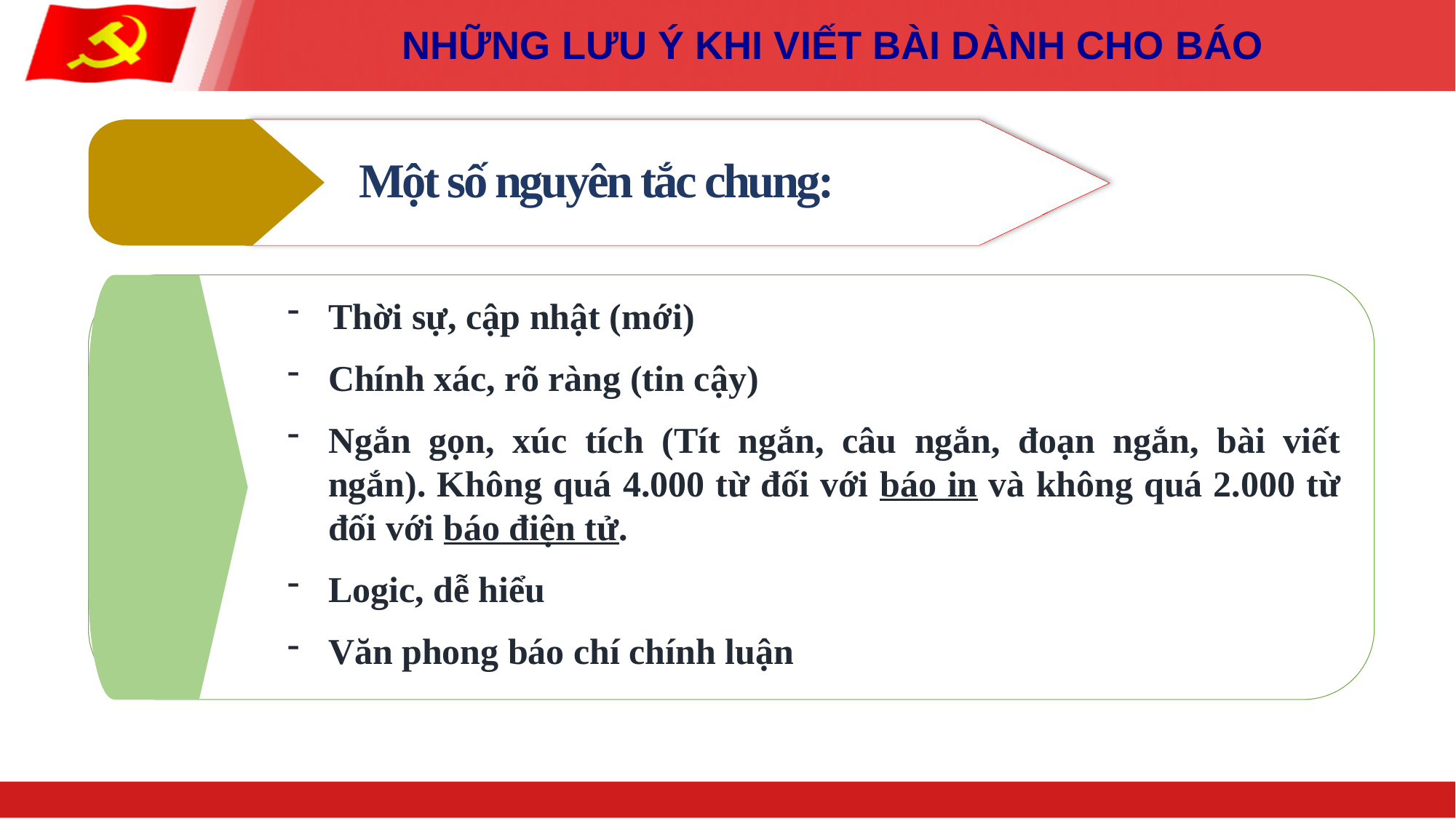

NHỮNG LƯU Ý KHI VIẾT BÀI DÀNH CHO BÁO

Một số nguyên tắc chung:

Thời sự, cập nhật (mới)
Chính xác, rõ ràng (tin cậy)
Ngắn gọn, xúc tích (Tít ngắn, câu ngắn, đoạn ngắn, bài viết ngắn). Không quá 4.000 từ đối với báo in và không quá 2.000 từ đối với báo điện tử.
Logic, dễ hiểu
Văn phong báo chí chính luận